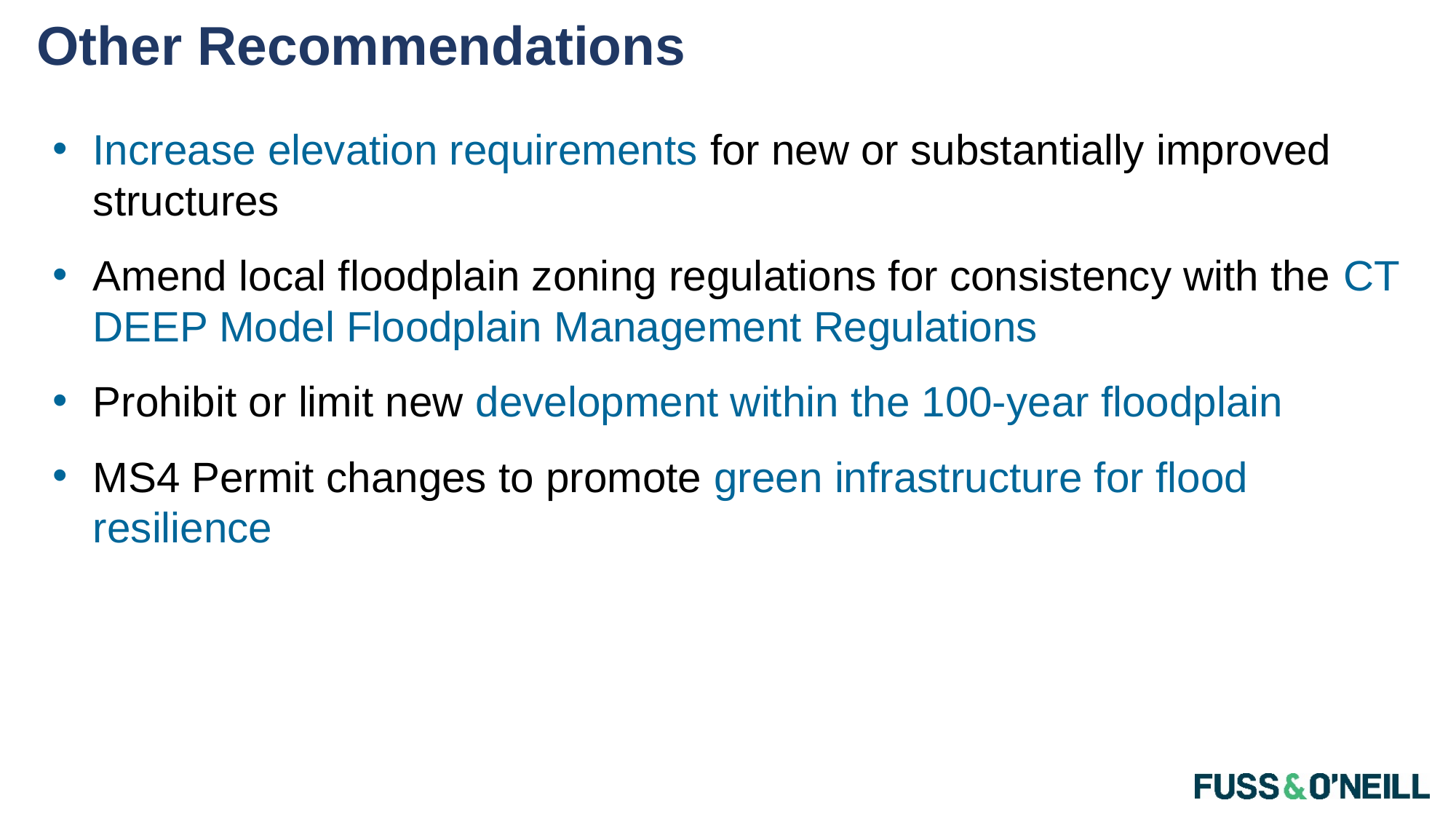

# Other Recommendations
Increase elevation requirements for new or substantially improved structures
Amend local floodplain zoning regulations for consistency with the CT DEEP Model Floodplain Management Regulations
Prohibit or limit new development within the 100-year floodplain
MS4 Permit changes to promote green infrastructure for flood resilience